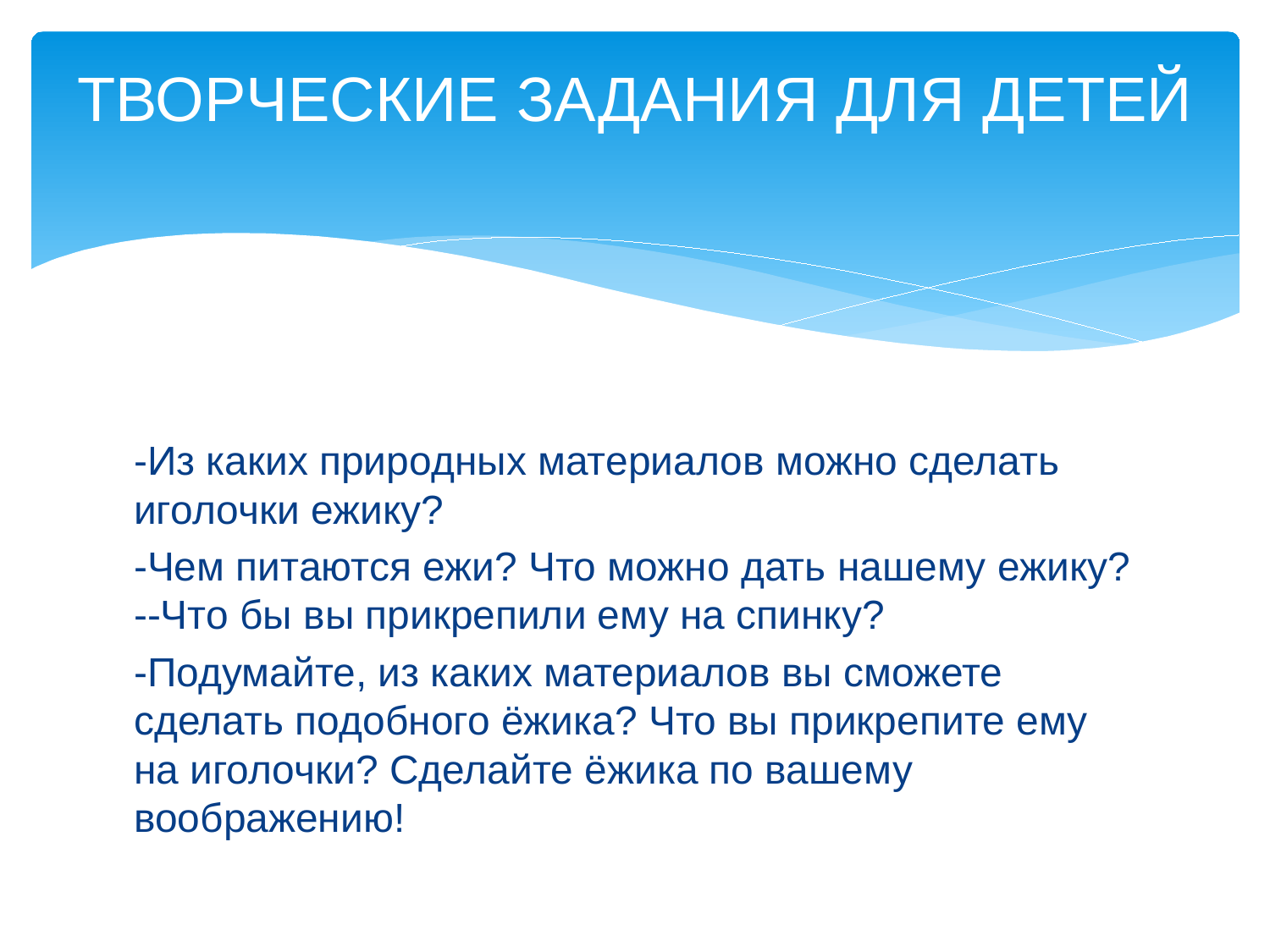

# ТВОРЧЕСКИЕ ЗАДАНИЯ ДЛЯ ДЕТЕЙ

-Из каких природных материалов можно сделать иголочки ежику?
-Чем питаются ежи? Что можно дать нашему ежику? --Что бы вы прикрепили ему на спинку?
-Подумайте, из каких материалов вы сможете сделать подобного ёжика? Что вы прикрепите ему на иголочки? Сделайте ёжика по вашему воображению!